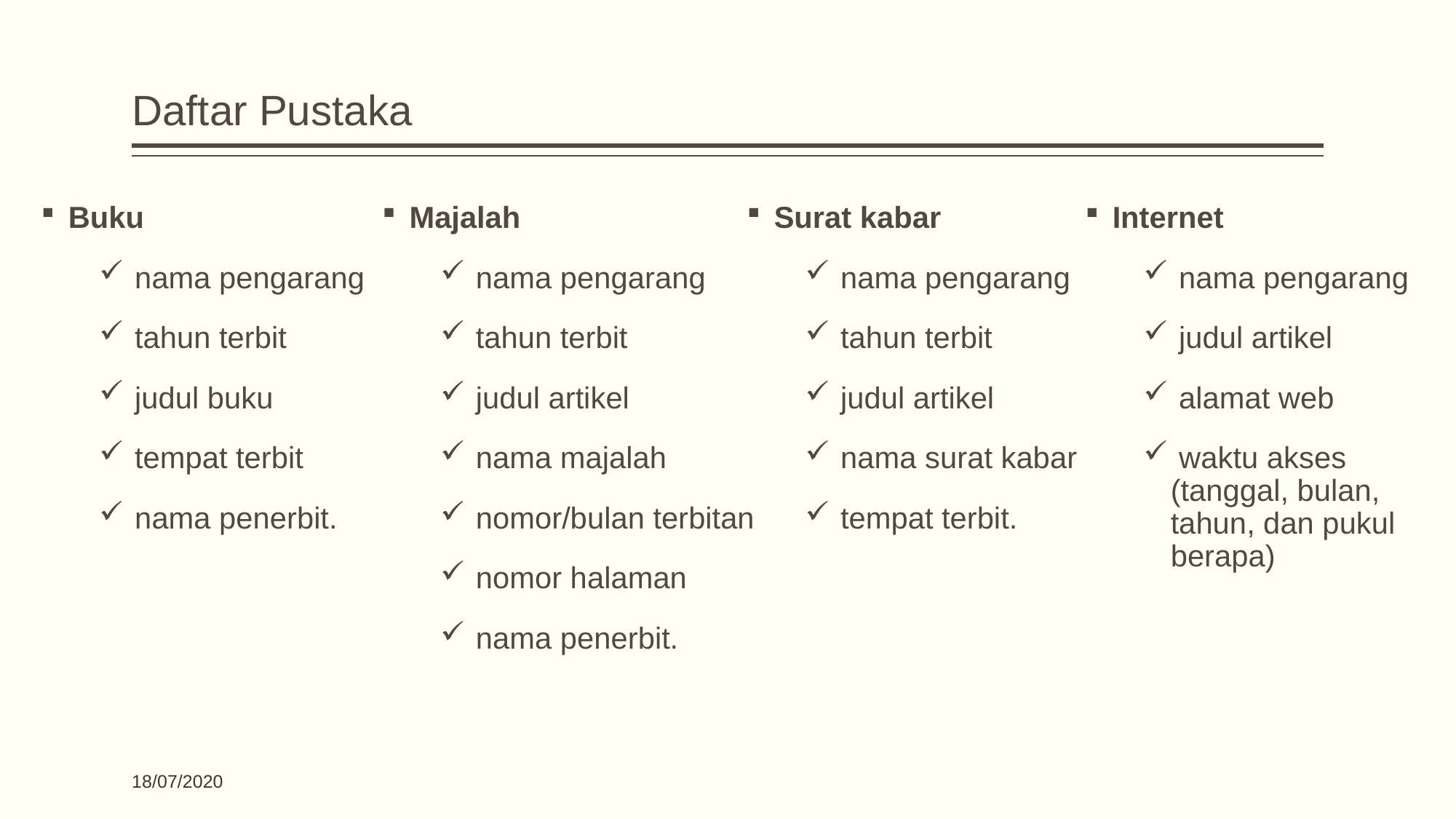

# Daftar Pustaka
Buku
 nama pengarang
 tahun terbit
 judul buku
 tempat terbit
 nama penerbit.
Majalah
 nama pengarang
 tahun terbit
 judul artikel
 nama majalah
 nomor/bulan terbitan
 nomor halaman
 nama penerbit.
Surat kabar
 nama pengarang
 tahun terbit
 judul artikel
 nama surat kabar
 tempat terbit.
Internet
 nama pengarang
 judul artikel
 alamat web
 waktu akses (tanggal, bulan, tahun, dan pukul berapa)
18/07/2020